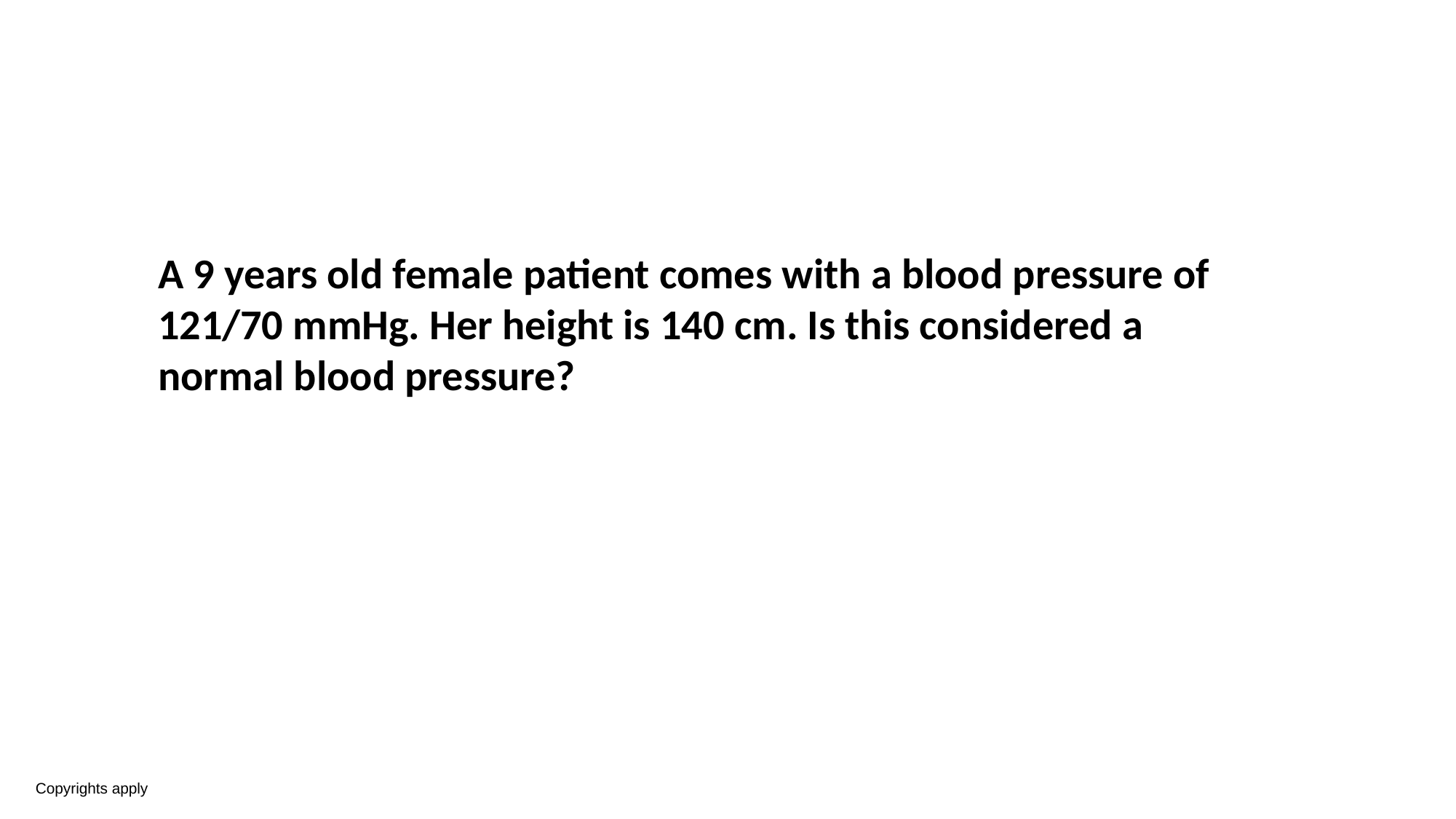

A 9 years old female patient comes with a blood pressure of 121/70 mmHg. Her height is 140 cm. Is this considered a normal blood pressure?